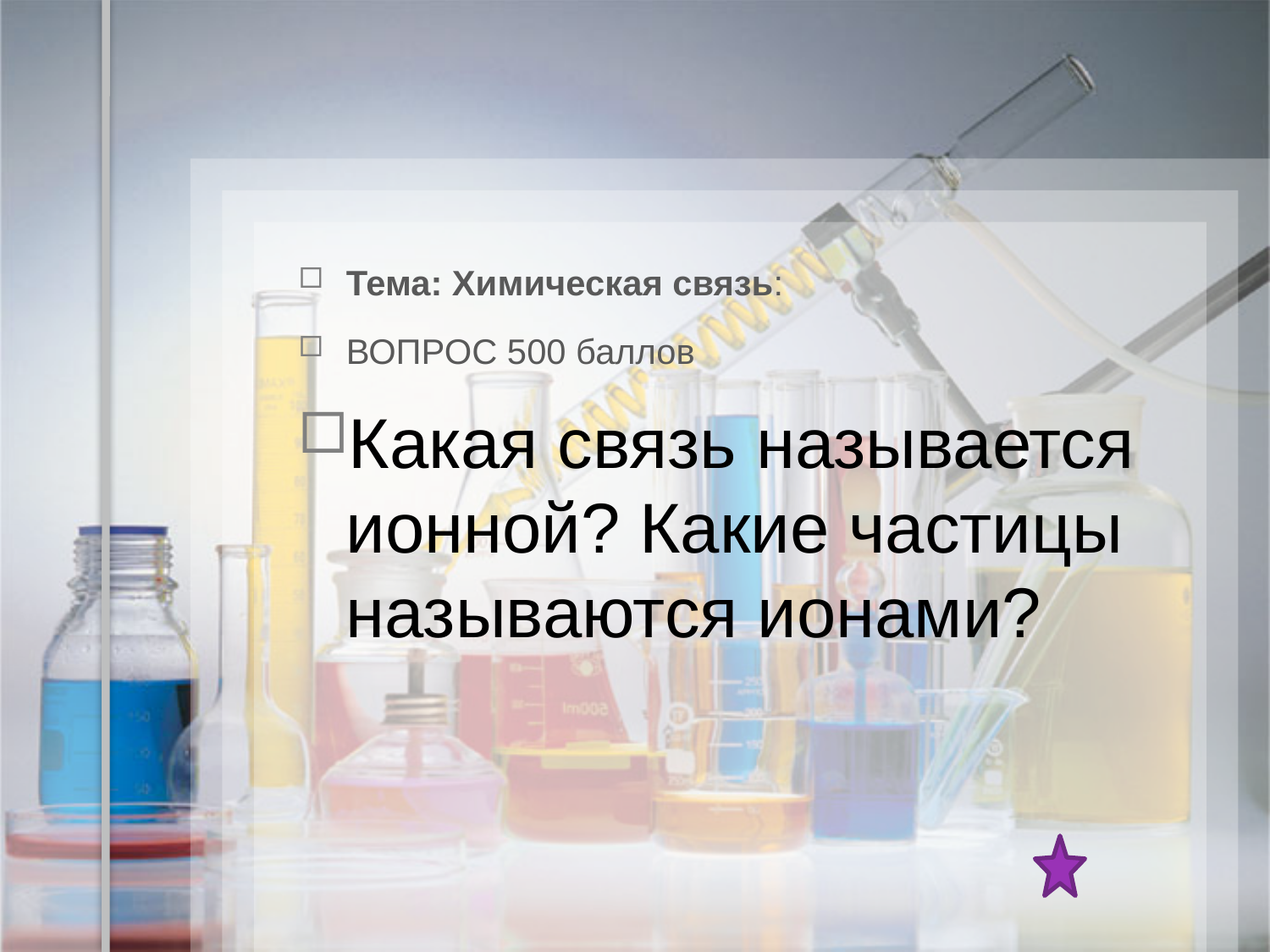

Тема: Химическая связь:
ВОПРОС 500 баллов
Какая связь называется ионной? Какие частицы называются ионами?

#